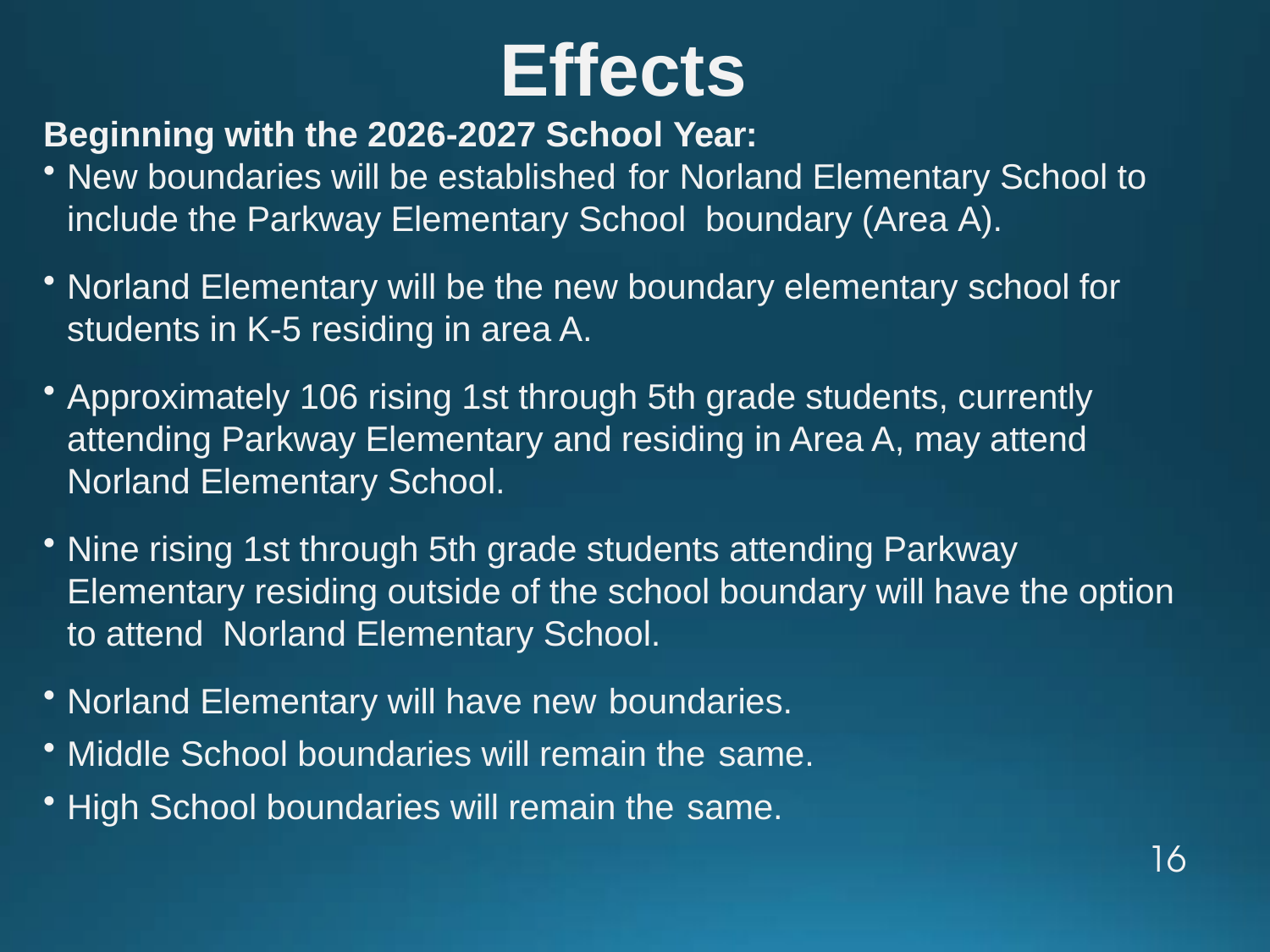

# Effects
Beginning with the 2026-2027 School Year:
New boundaries will be established for Norland Elementary School to include the Parkway Elementary School  boundary (Area A).

Norland Elementary will be the new boundary elementary school for students in K-5 residing in area A.

Approximately 106 rising 1st through 5th grade students, currently  attending Parkway Elementary and residing in Area A, may attend Norland Elementary School.

Nine rising 1st through 5th grade students attending Parkway Elementary residing outside of the school boundary will have the option to attend  Norland Elementary School.

Norland Elementary will have new boundaries.
Middle School boundaries will remain the same.
High School boundaries will remain the same.
16